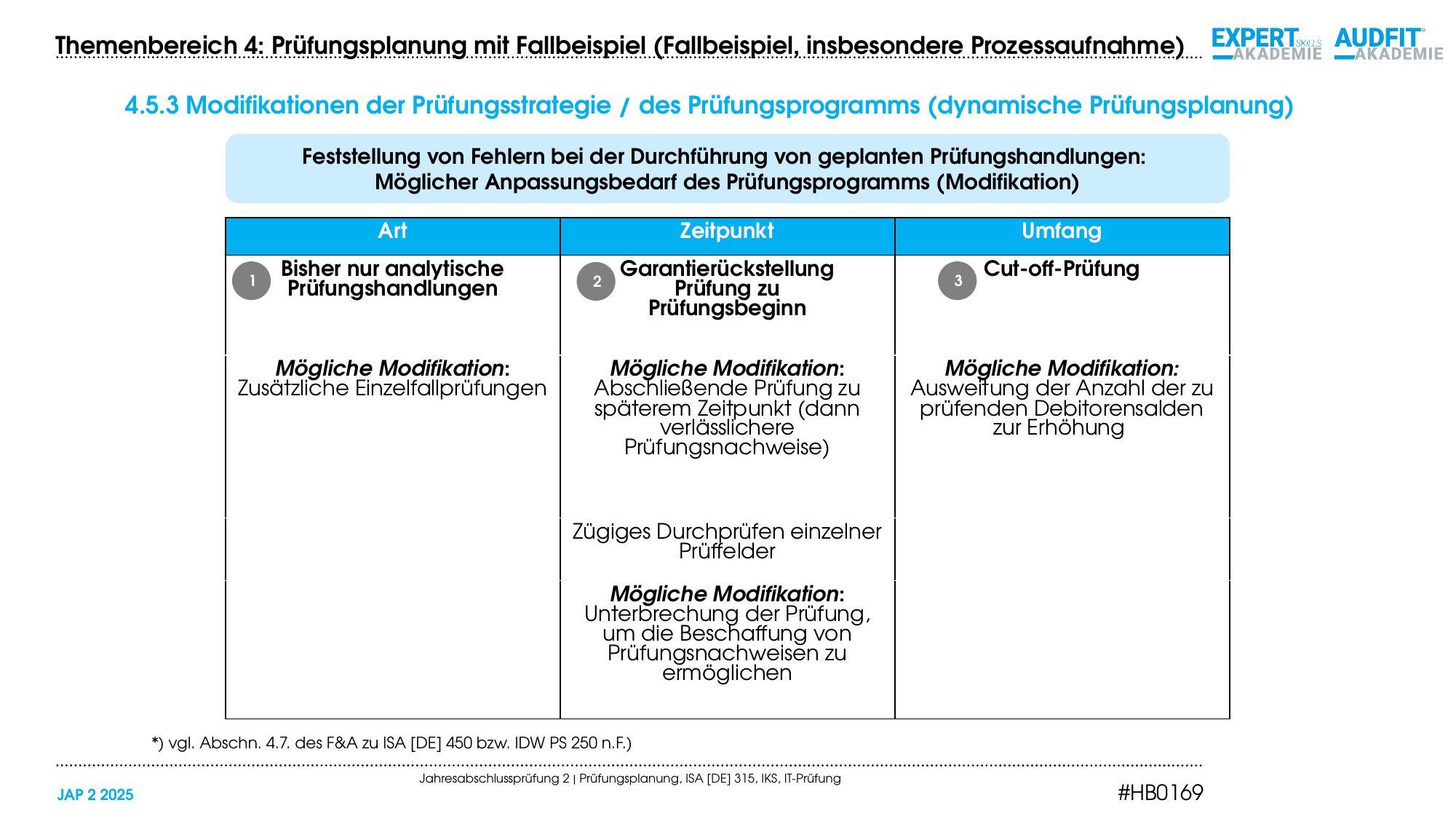

Themenbereich 4: Prüfungsplanung mit Fallbeispiel (Fallbeispiel, insbesondere Prozessaufnahme)
4.5.3 Modifikationen der Prüfungsstrategie / des Prüfungsprogramms (dynamische Prüfungsplanung)
Feststellung von Fehlern bei der Durchführung von geplanten Prüfungshandlungen:
Möglicher Anpassungsbedarf des Prüfungsprogramms (Modifikation)
| Art | Zeitpunkt | Umfang |
| --- | --- | --- |
| Bisher nur analytische Prüfungshandlungen | Garantierückstellung Prüfung zu Prüfungsbeginn | Cut-off-Prüfung |
| Mögliche Modifikation: Zusätzliche Einzelfallprüfungen | Mögliche Modifikation: Abschließende Prüfung zu späterem Zeitpunkt (dann verlässlichere Prüfungsnachweise) | Mögliche Modifikation: Ausweitung der Anzahl der zu prüfenden Debitorensalden zur Erhöhung |
|  | Zügiges Durchprüfen einzelner Prüffelder |  |
|  | Mögliche Modifikation: Unterbrechung der Prüfung, um die Beschaffung von Prüfungsnachweisen zu ermöglichen |  |
1
3
2
*) vgl. Abschn. 4.7. des F&A zu ISA [DE] 450 bzw. IDW PS 250 n.F.)